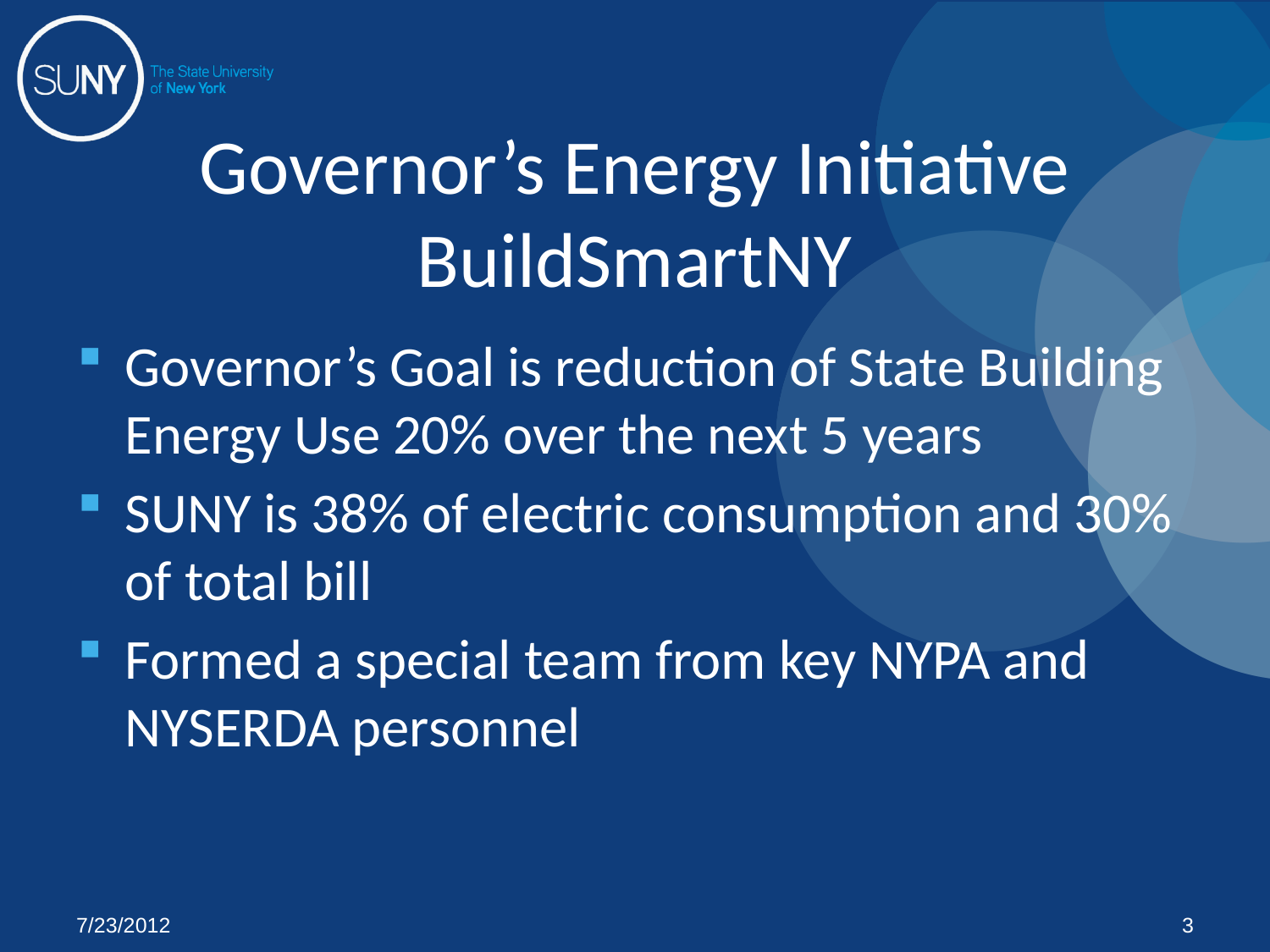

# Governor’s Energy Initiative BuildSmartNY
Governor’s Goal is reduction of State Building Energy Use 20% over the next 5 years
SUNY is 38% of electric consumption and 30% of total bill
Formed a special team from key NYPA and NYSERDA personnel

7/23/2012
3